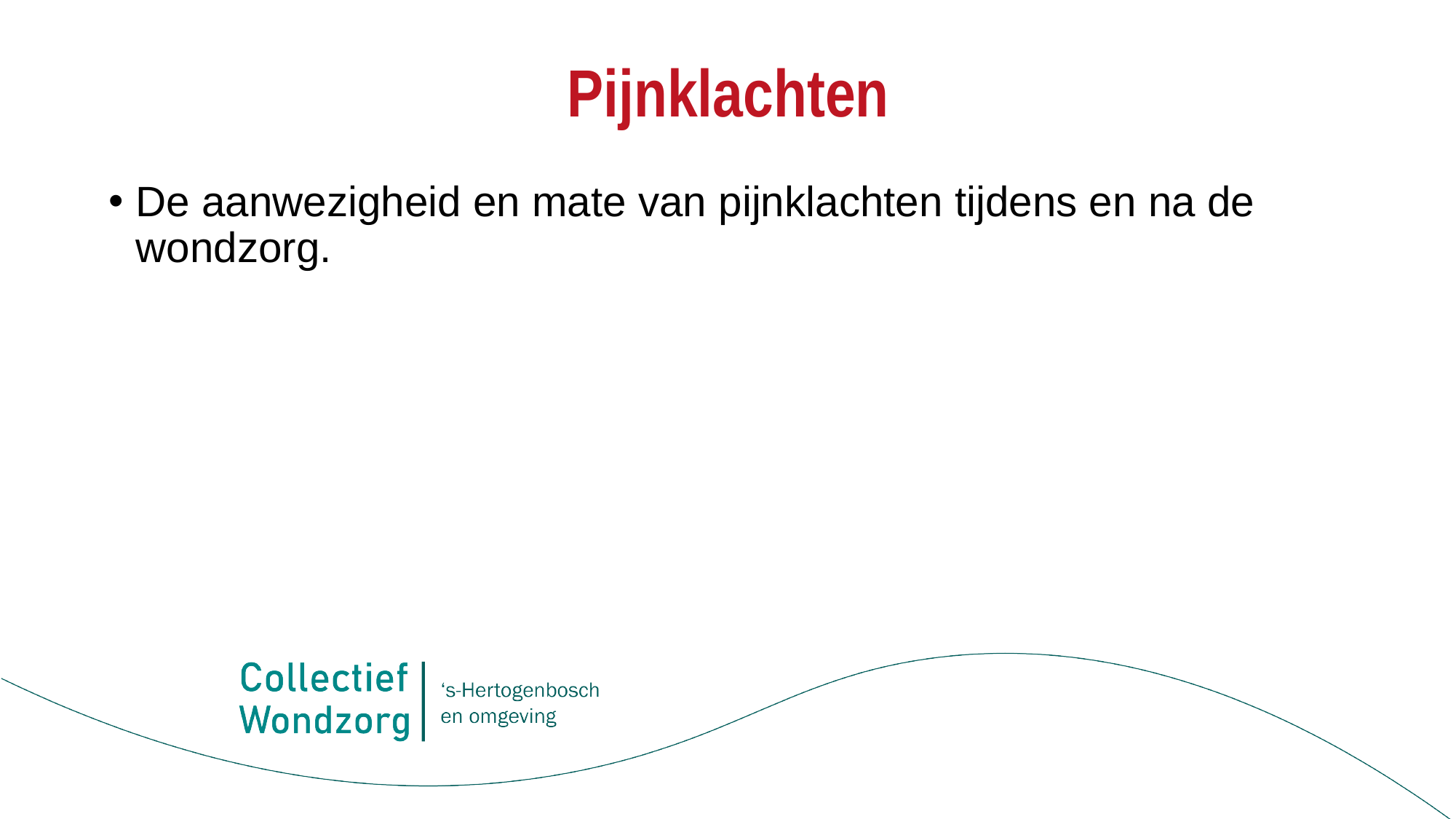

# Pijnklachten
De aanwezigheid en mate van pijnklachten tijdens en na de wondzorg.